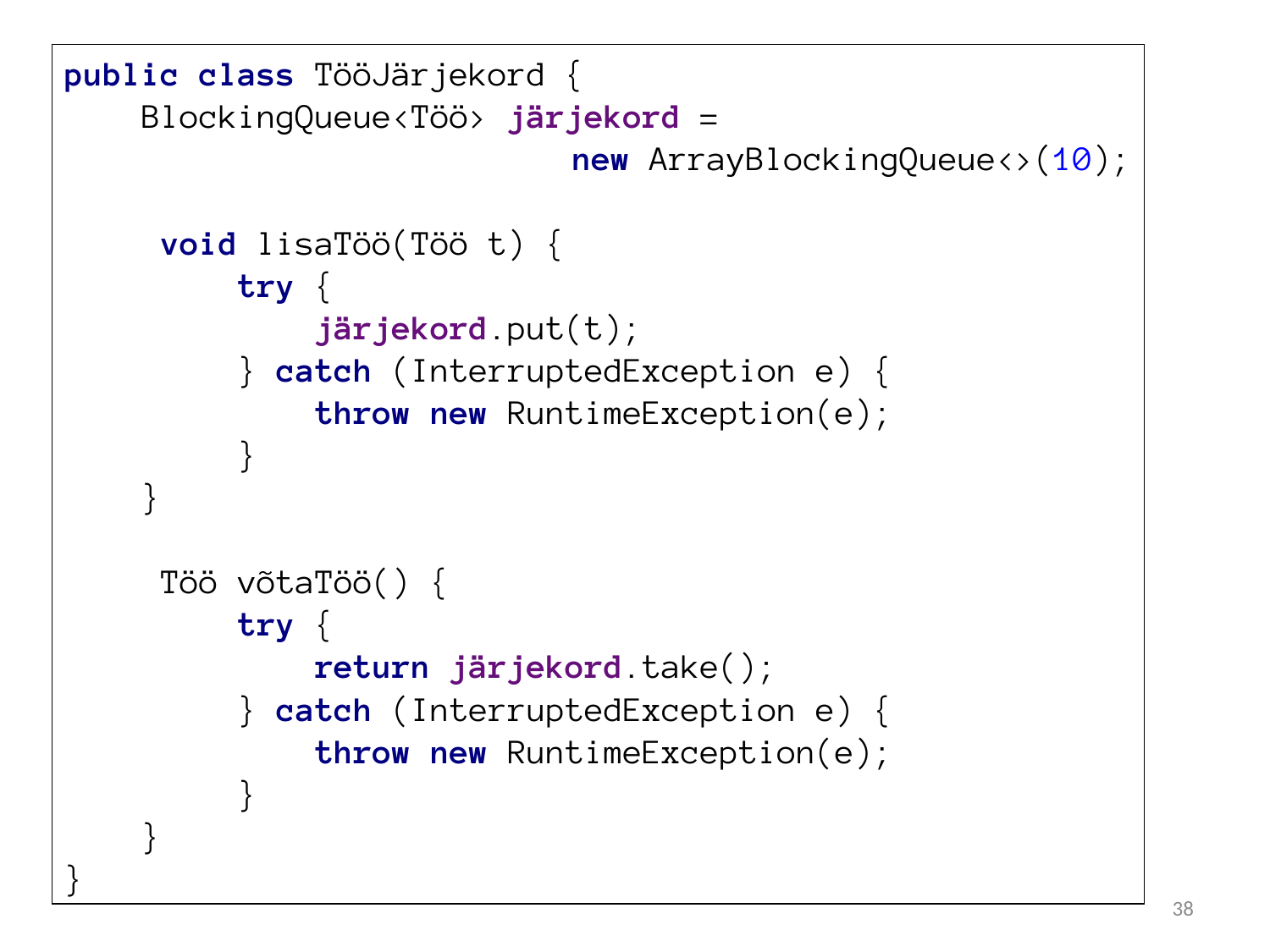

public class TööJärjekord {
    BlockingQueue<Töö> järjekord =
				new ArrayBlockingQueue<>(10);
     void lisaTöö(Töö t) {
         try {
             järjekord.put(t);
         } catch (InterruptedException e) {
             throw new RuntimeException(e);
         }
    }
     Töö võtaTöö() {
         try {
             return järjekord.take();
         } catch (InterruptedException e) {
             throw new RuntimeException(e);
         }
    }
}
38